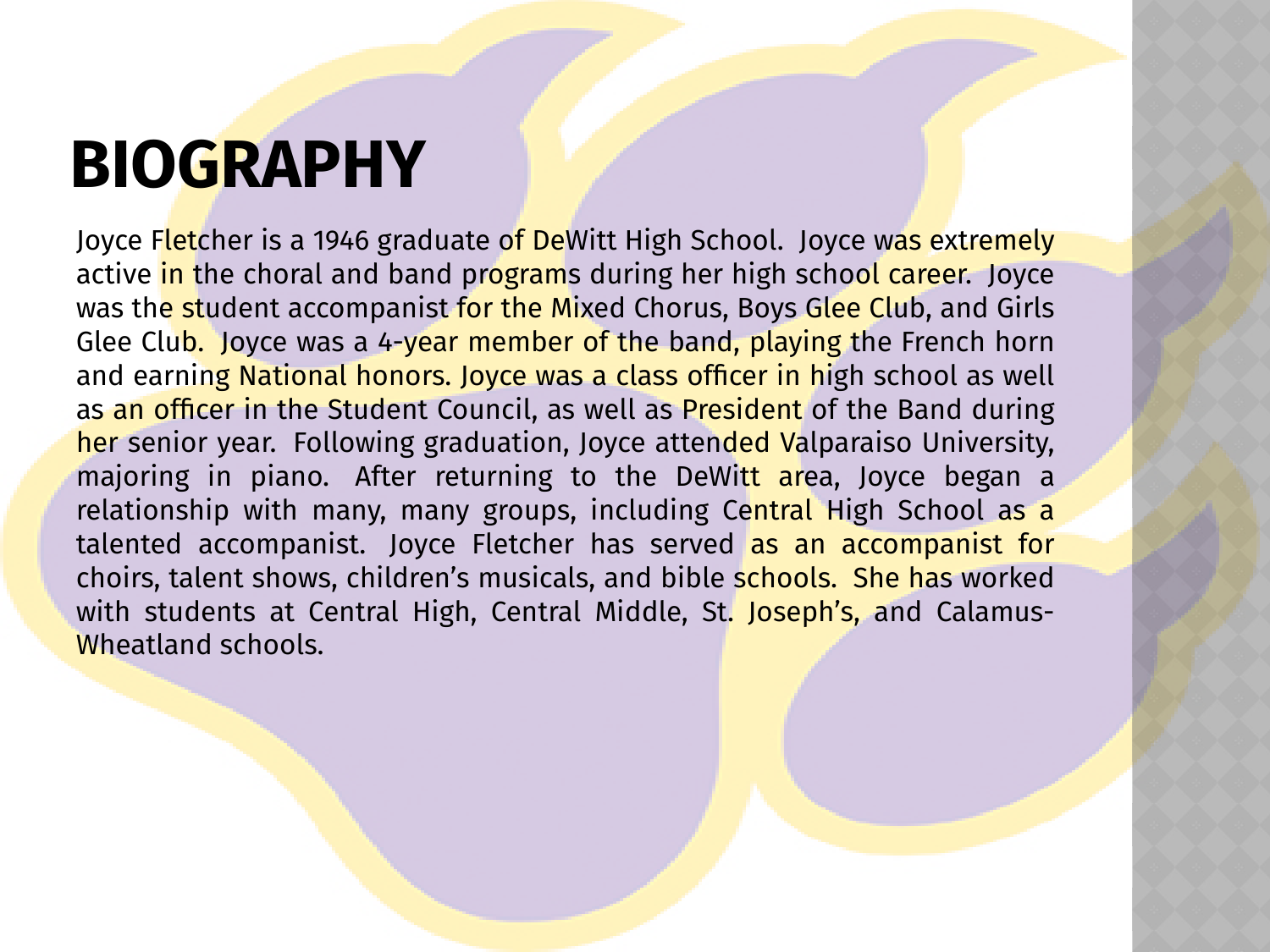

# Biography
Joyce Fletcher is a 1946 graduate of DeWitt High School.  Joyce was extremely active in the choral and band programs during her high school career.  Joyce was the student accompanist for the Mixed Chorus, Boys Glee Club, and Girls Glee Club.  Joyce was a 4-year member of the band, playing the French horn and earning National honors. Joyce was a class officer in high school as well as an officer in the Student Council, as well as President of the Band during her senior year.  Following graduation, Joyce attended Valparaiso University, majoring in piano.  After returning to the DeWitt area, Joyce began a relationship with many, many groups, including Central High School as a talented accompanist.  Joyce Fletcher has served as an accompanist for choirs, talent shows, children’s musicals, and bible schools.  She has worked with students at Central High, Central Middle, St. Joseph’s, and Calamus-Wheatland schools.